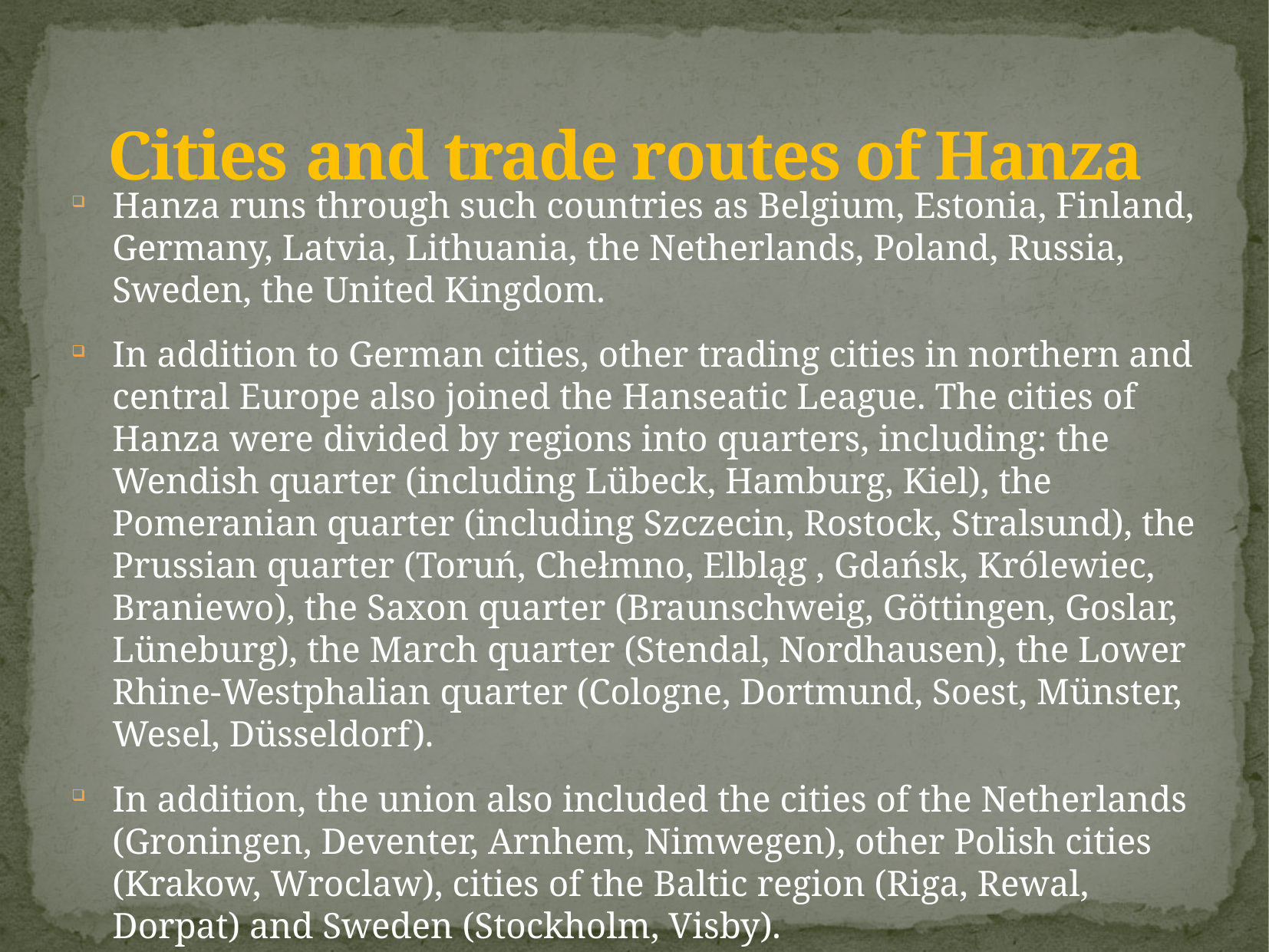

Cities and trade routes of Hanza
Hanza runs through such countries as Belgium, Estonia, Finland, Germany, Latvia, Lithuania, the Netherlands, Poland, Russia, Sweden, the United Kingdom.
In addition to German cities, other trading cities in northern and central Europe also joined the Hanseatic League. The cities of Hanza were divided by regions into quarters, including: the Wendish quarter (including Lübeck, Hamburg, Kiel), the Pomeranian quarter (including Szczecin, Rostock, Stralsund), the Prussian quarter (Toruń, Chełmno, Elbląg , Gdańsk, Królewiec, Braniewo), the Saxon quarter (Braunschweig, Göttingen, Goslar, Lüneburg), the March quarter (Stendal, Nordhausen), the Lower Rhine-Westphalian quarter (Cologne, Dortmund, Soest, Münster, Wesel, Düsseldorf).
In addition, the union also included the cities of the Netherlands (Groningen, Deventer, Arnhem, Nimwegen), other Polish cities (Krakow, Wroclaw), cities of the Baltic region (Riga, Rewal, Dorpat) and Sweden (Stockholm, Visby).